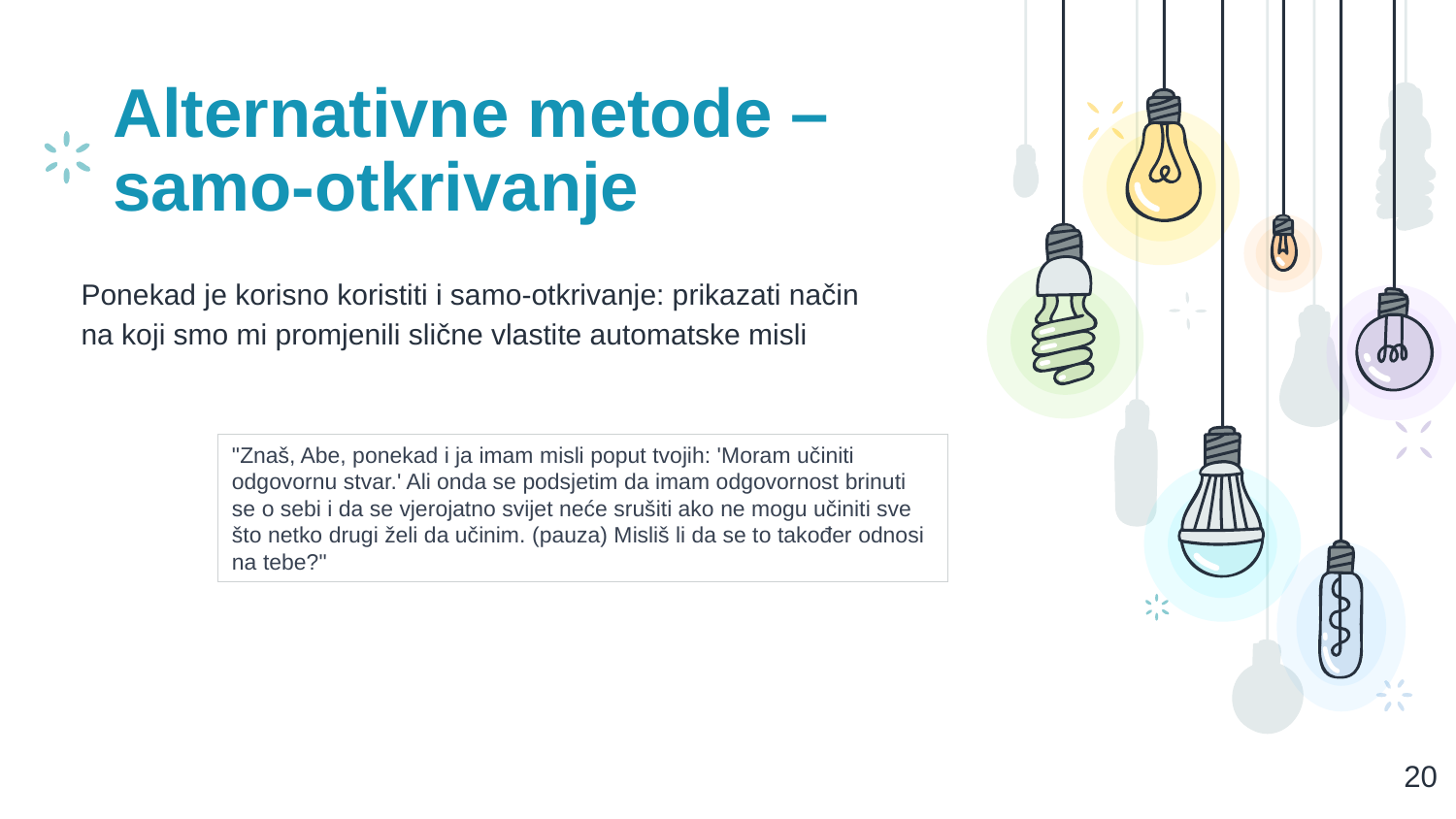

# Alternativne metode – samo-otkrivanje
Ponekad je korisno koristiti i samo-otkrivanje: prikazati način na koji smo mi promjenili slične vlastite automatske misli
"Znaš, Abe, ponekad i ja imam misli poput tvojih: 'Moram učiniti odgovornu stvar.' Ali onda se podsjetim da imam odgovornost brinuti se o sebi i da se vjerojatno svijet neće srušiti ako ne mogu učiniti sve što netko drugi želi da učinim. (pauza) Misliš li da se to također odnosi na tebe?"
20